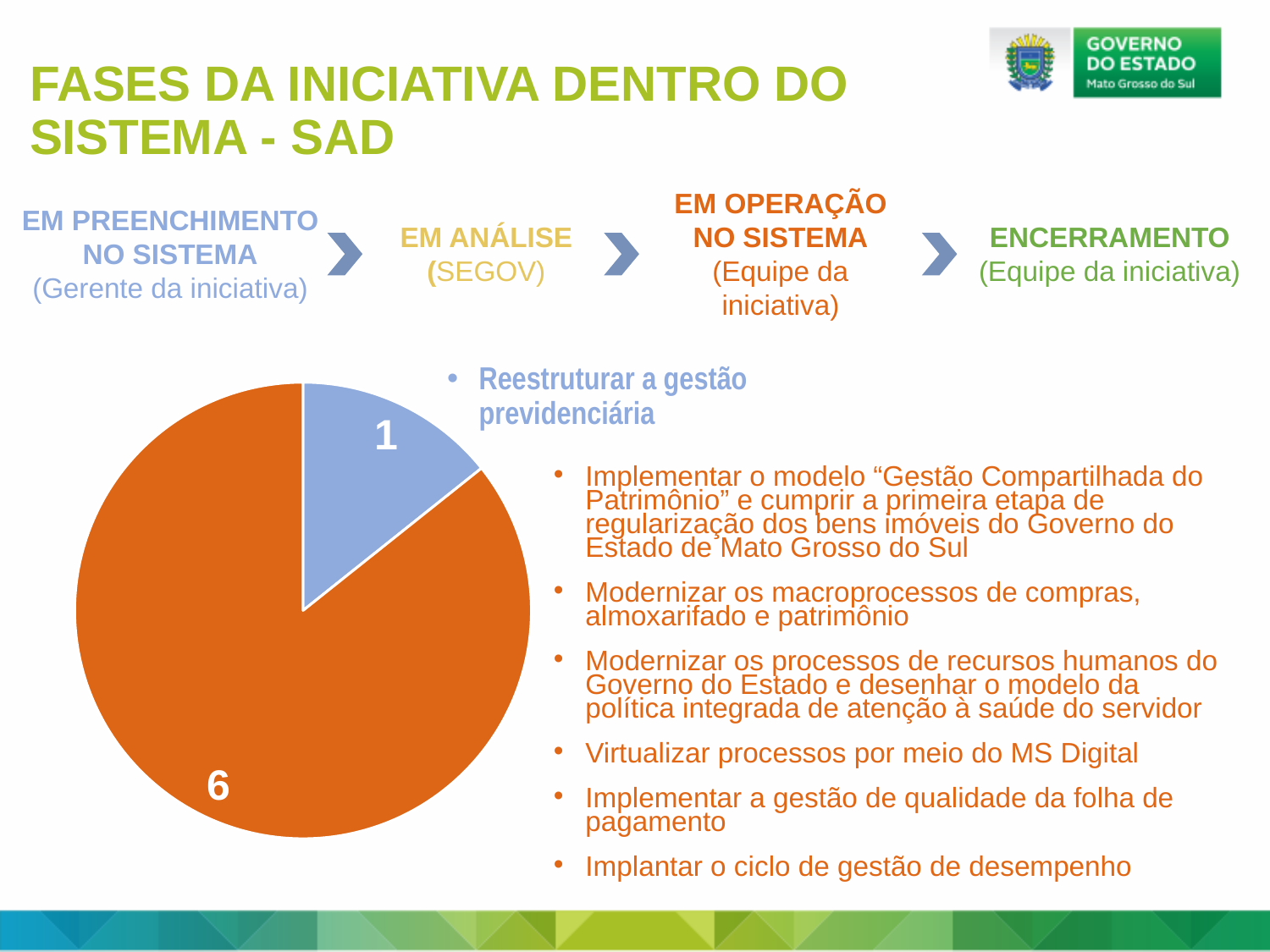

FASES DA INICIATIVA DENTRO DO SISTEMA - SAD
EM OPERAÇÃO NO SISTEMA
(Equipe da iniciativa)
EM PREENCHIMENTO NO SISTEMA
(Gerente da iniciativa)
EM ANÁLISE
(SEGOV)
ENCERRAMENTO
(Equipe da iniciativa)

### Chart

| Category | Colunas1 |
|---|---|
| Em planejamento | 1.0 |
| Em análise | None |
| Em execução | 6.0 |
| Encerramento | None |
Reestruturar a gestão previdenciária
Implementar o modelo “Gestão Compartilhada do Patrimônio” e cumprir a primeira etapa de regularização dos bens imóveis do Governo do Estado de Mato Grosso do Sul
Modernizar os macroprocessos de compras, almoxarifado e patrimônio
Modernizar os processos de recursos humanos do Governo do Estado e desenhar o modelo da política integrada de atenção à saúde do servidor
Virtualizar processos por meio do MS Digital
Implementar a gestão de qualidade da folha de pagamento
Implantar o ciclo de gestão de desempenho